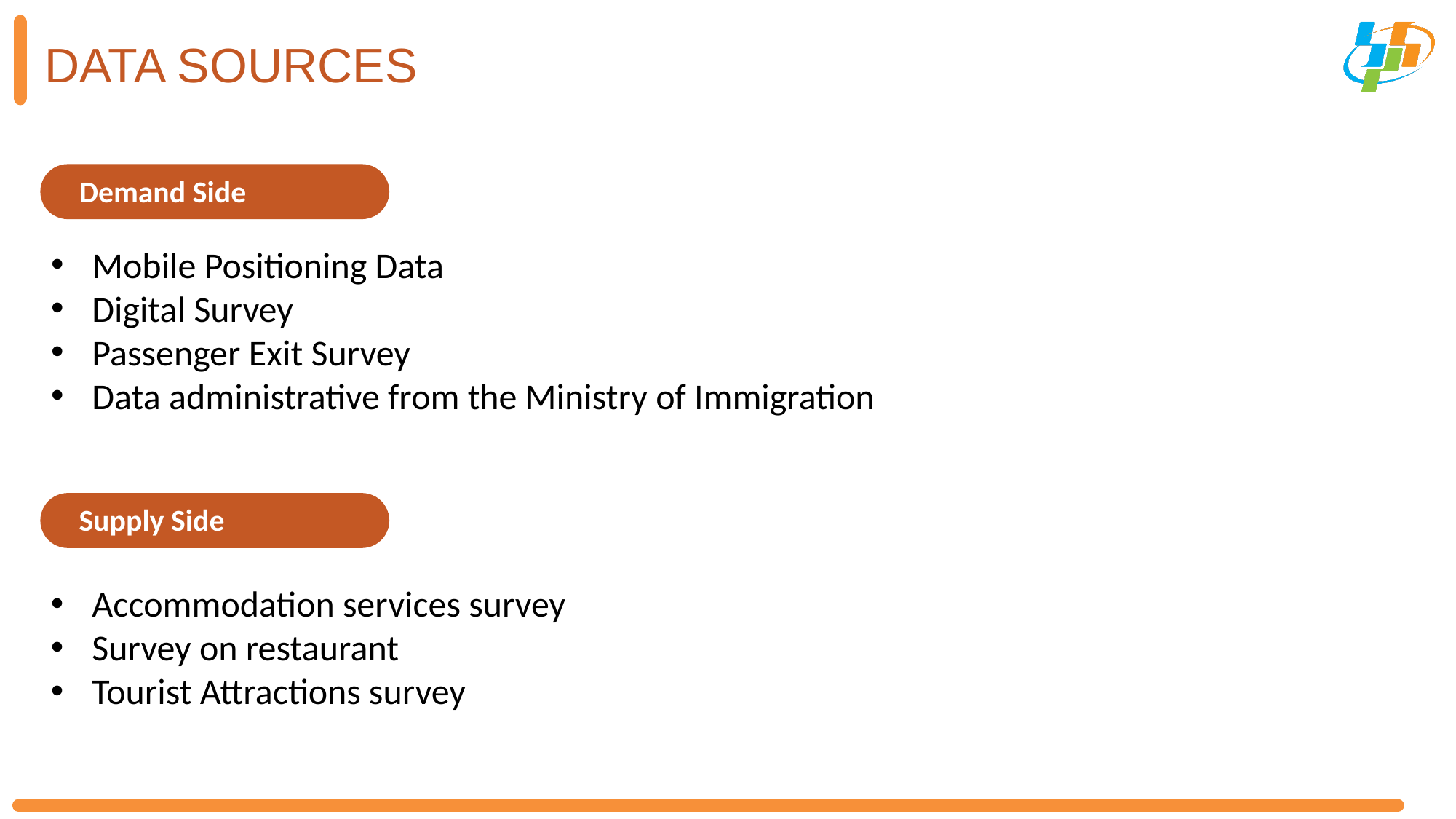

DATA SOURCES

Demand Side
Mobile Positioning Data
Digital Survey
Passenger Exit Survey
Data administrative from the Ministry of Immigration

Supply Side
Accommodation services survey
Survey on restaurant
Tourist Attractions survey